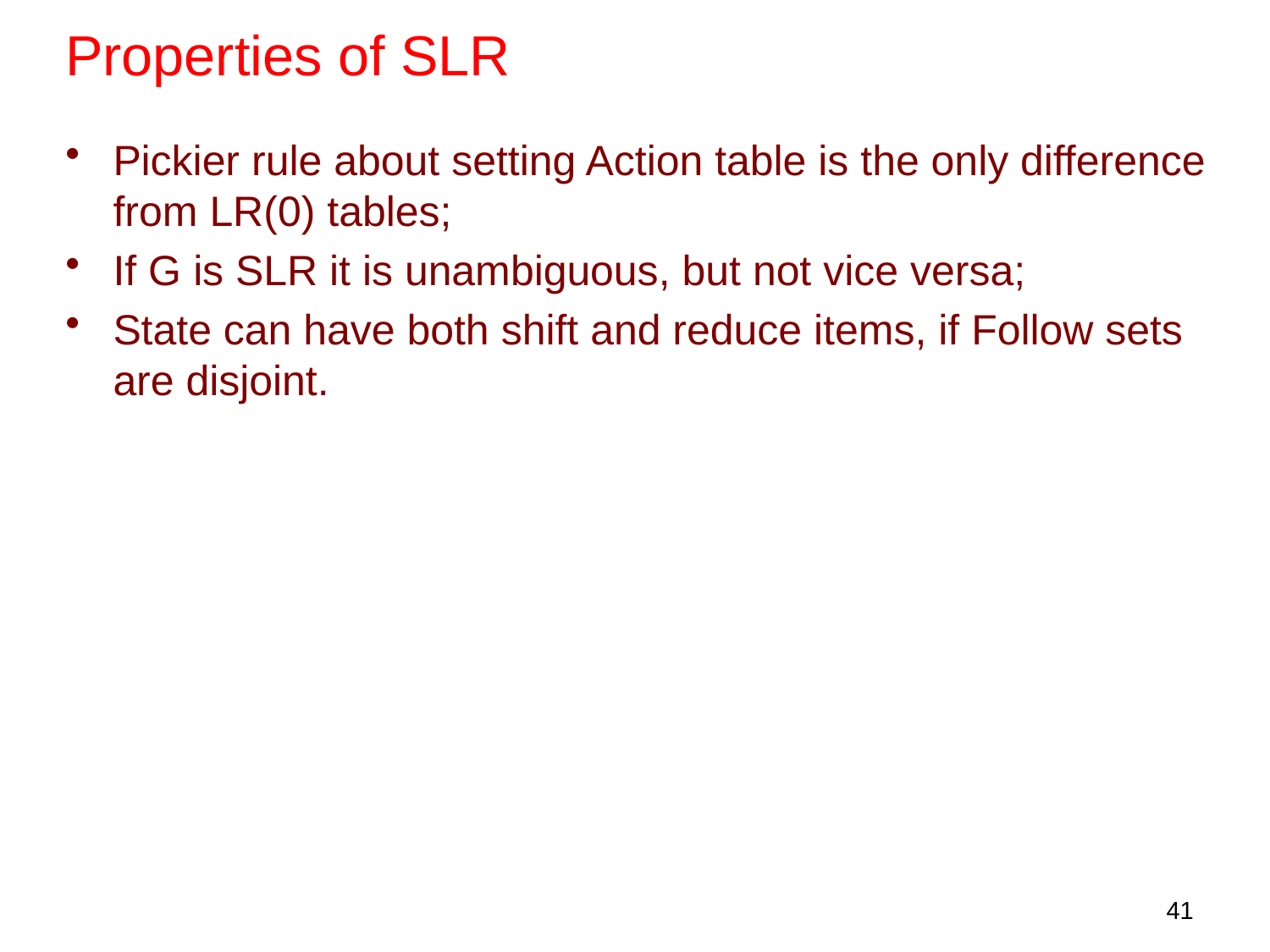

Properties of SLR
Pickier rule about setting Action table is the only difference from LR(0) tables;
If G is SLR it is unambiguous, but not vice versa;
State can have both shift and reduce items, if Follow sets are disjoint.

41